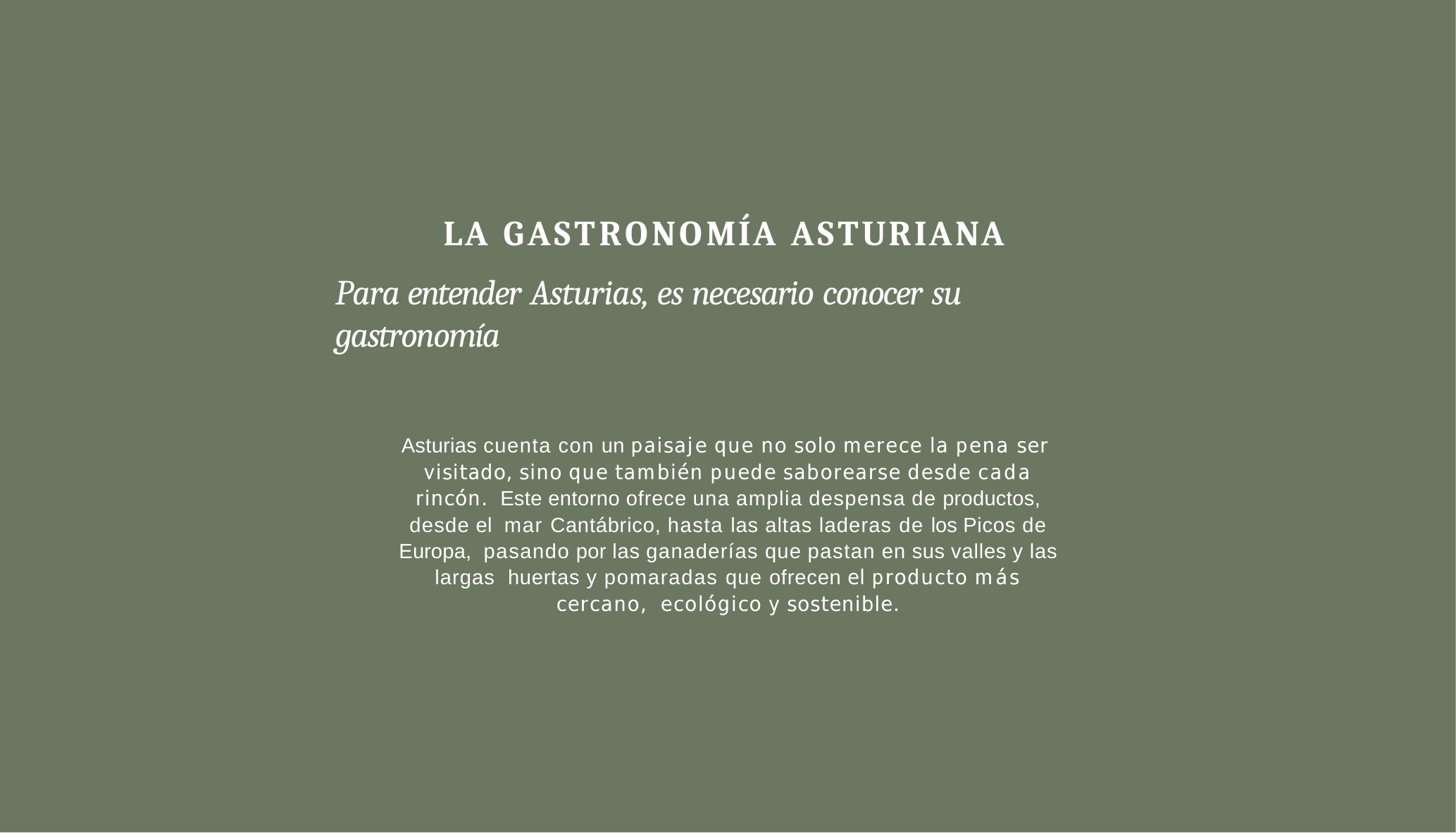

# LA GASTRONOMÍA ASTURIANA
Para entender Asturias, es necesario conocer su gastronomía
Asturias cuenta con un paisaje que no solo merece la pena ser  visitado, sino que también puede saborearse desde cada rincón.  Este entorno ofrece una amplia despensa de productos, desde el  mar Cantábrico, hasta las altas laderas de los Picos de Europa,  pasando por las ganaderías que pastan en sus valles y las largas  huertas y pomaradas que ofrecen el producto más cercano,  ecológico y sostenible.